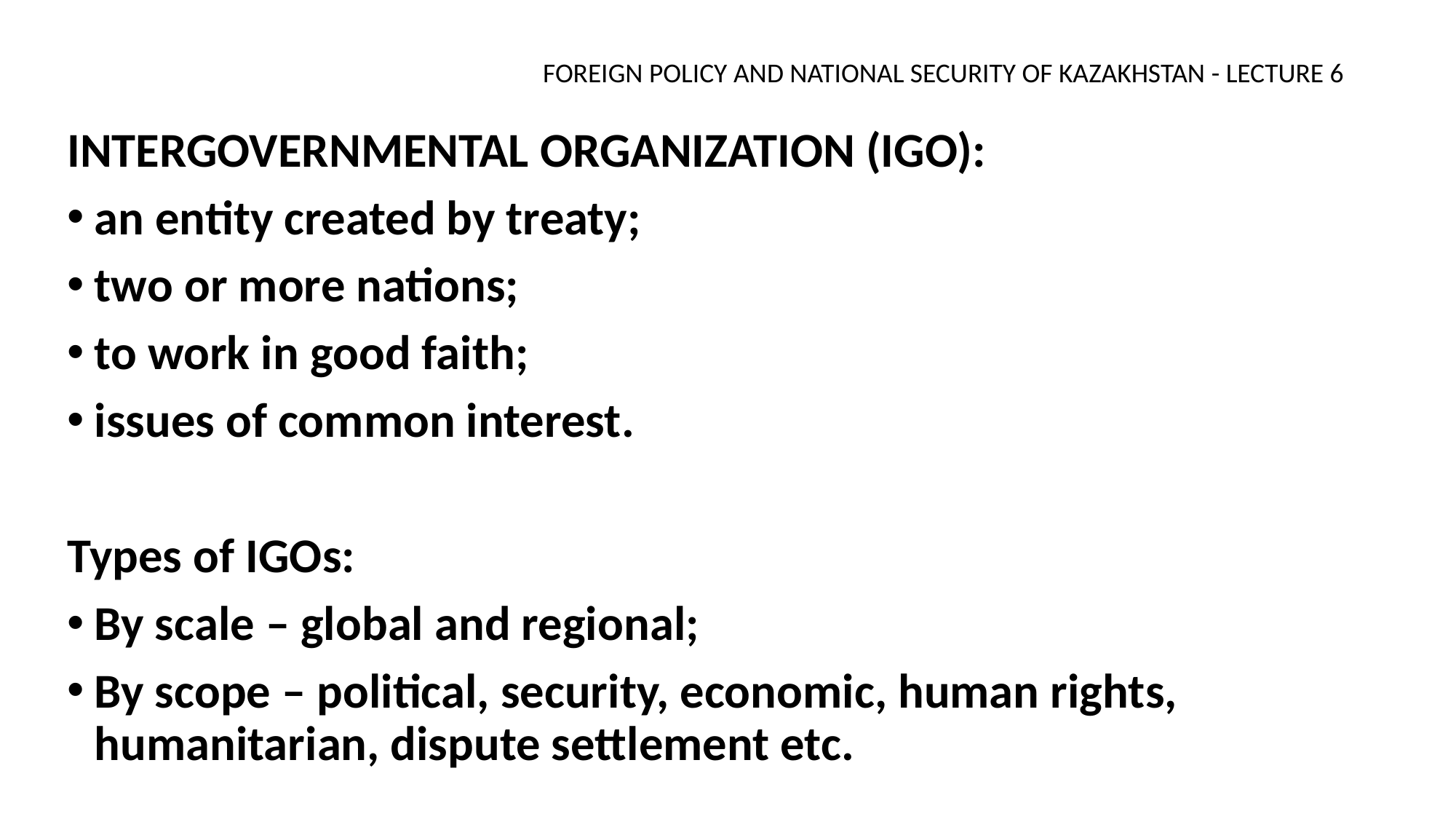

# Foreign policy and national security of Kazakhstan - lecture 6
Intergovernmental organization (IGO):
an entity created by treaty;
two or more nations;
to work in good faith;
issues of common interest.

Types of IGOs:
By scale – global and regional;
By scope – political, security, economic, human rights, humanitarian, dispute settlement etc.